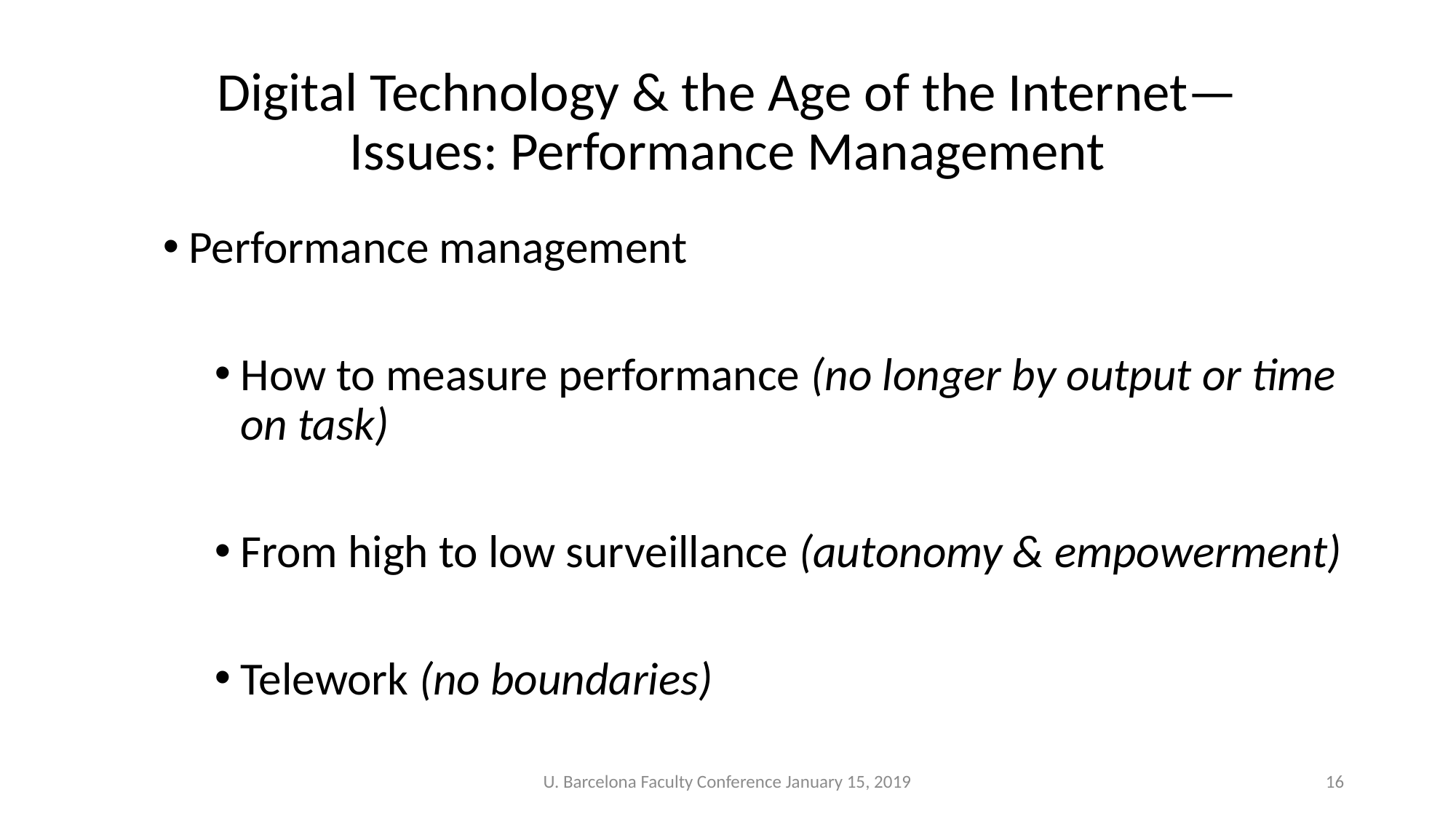

# Digital Technology & the Age of the Internet— Issues: Performance Management
Performance management

How to measure performance (no longer by output or time on task)

From high to low surveillance (autonomy & empowerment)

Telework (no boundaries)

U. Barcelona Faculty Conference January 15, 2019
16